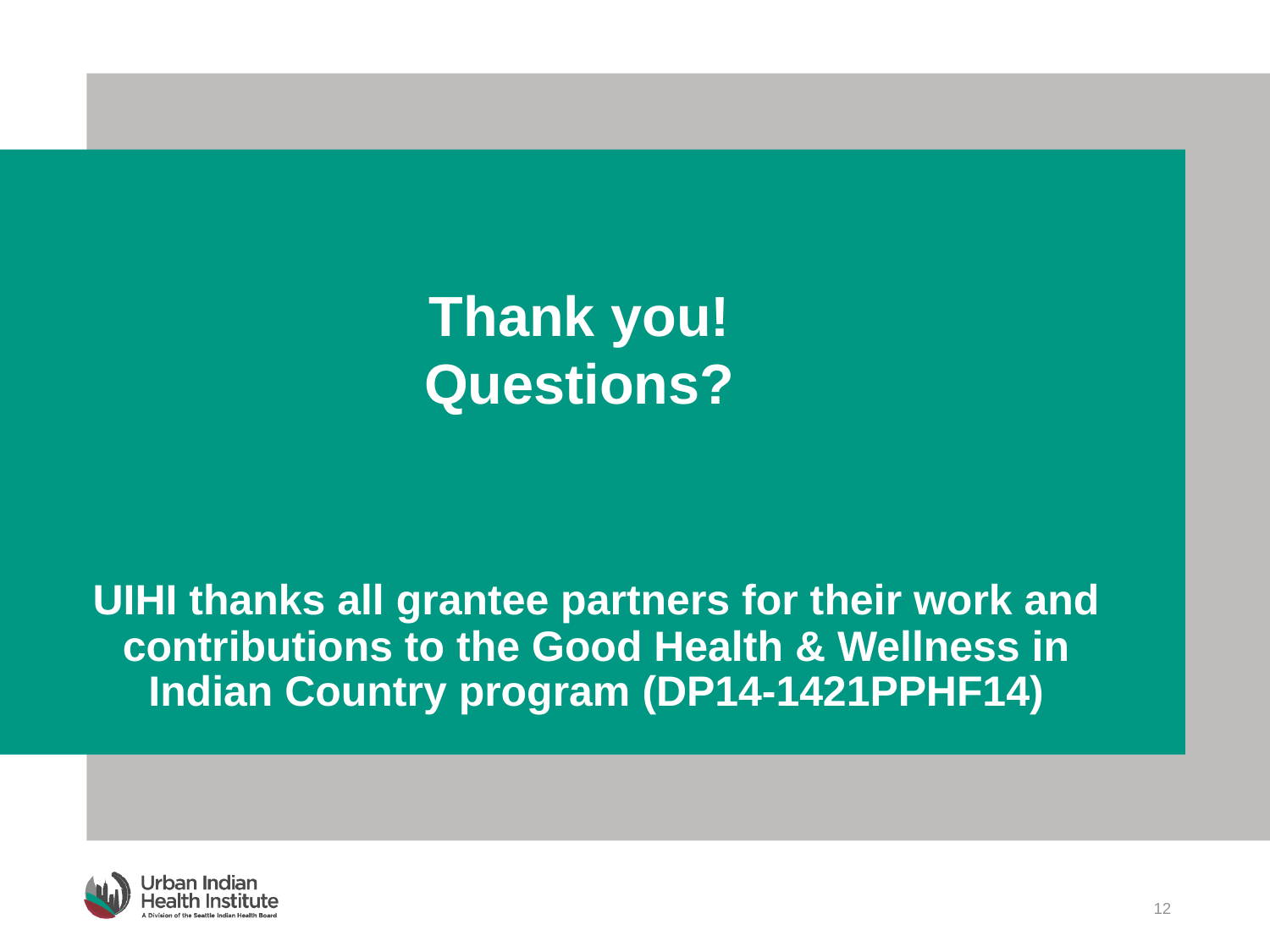

Thank you!
Questions?
# UIHI thanks all grantee partners for their work and contributions to the Good Health & Wellness in Indian Country program (DP14-1421PPHF14)
12